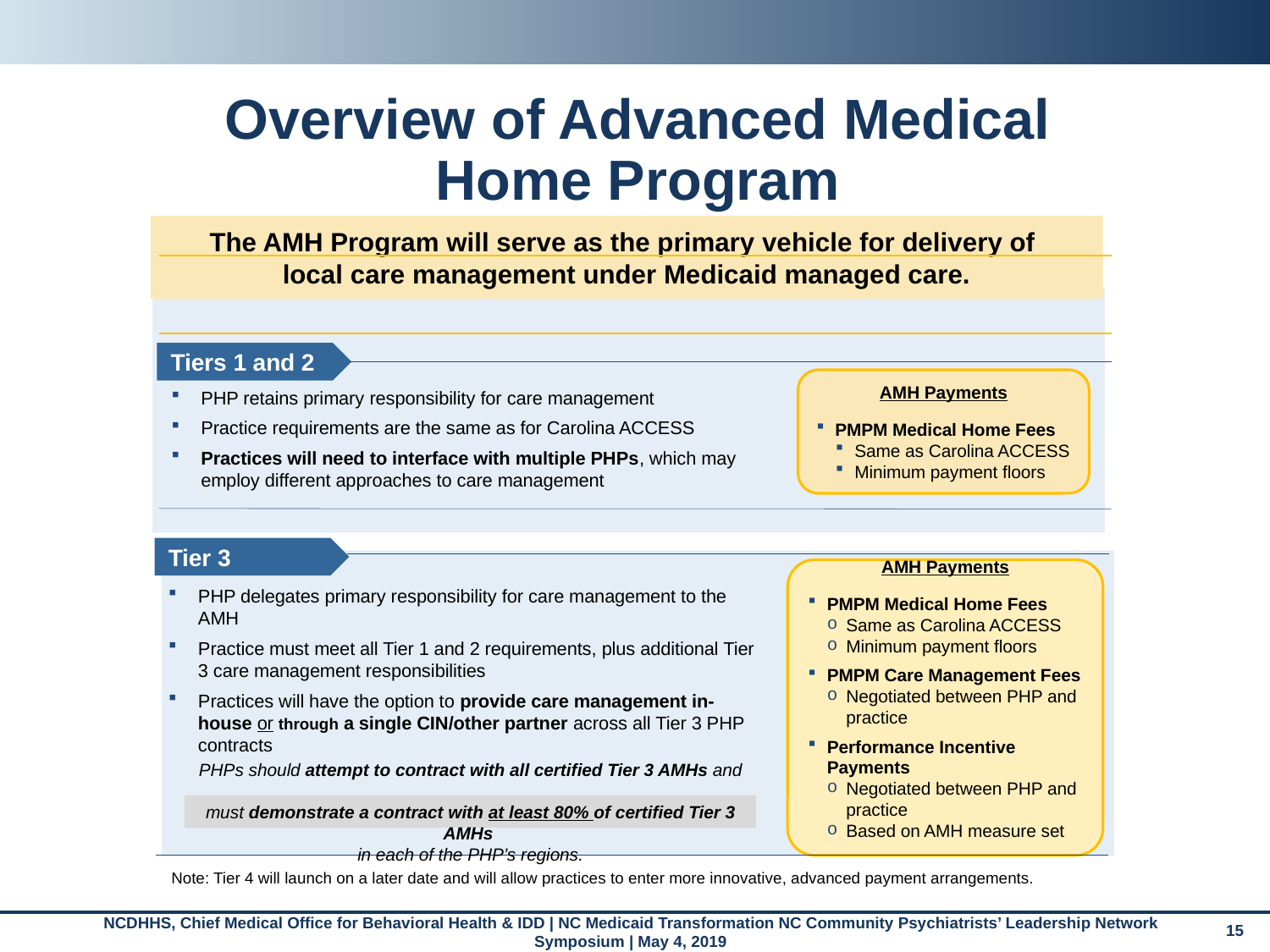

# Overview of Advanced Medical Home Program
The AMH Program will serve as the primary vehicle for delivery of
local care management under Medicaid managed care.

Tiers 1 and 2
AMH Payments
PMPM Medical Home Fees
Same as Carolina ACCESS
Minimum payment floors
PHP retains primary responsibility for care management
Practice requirements are the same as for Carolina ACCESS
Practices will need to interface with multiple PHPs, which may employ different approaches to care management
Tier 3

AMH Payments
PMPM Medical Home Fees
Same as Carolina ACCESS
Minimum payment floors
PMPM Care Management Fees
Negotiated between PHP and practice
Performance Incentive Payments
Negotiated between PHP and practice
Based on AMH measure set
PHP delegates primary responsibility for care management to the AMH
Practice must meet all Tier 1 and 2 requirements, plus additional Tier 3 care management responsibilities
Practices will have the option to provide care management in-house or through a single CIN/other partner across all Tier 3 PHP contracts
PHPs should attempt to contract with all certified Tier 3 AMHs and
must demonstrate a contract with at least 80% of certified Tier 3 AMHs
in each of the PHP’s regions.
Note: Tier 4 will launch on a later date and will allow practices to enter more innovative, advanced payment arrangements.